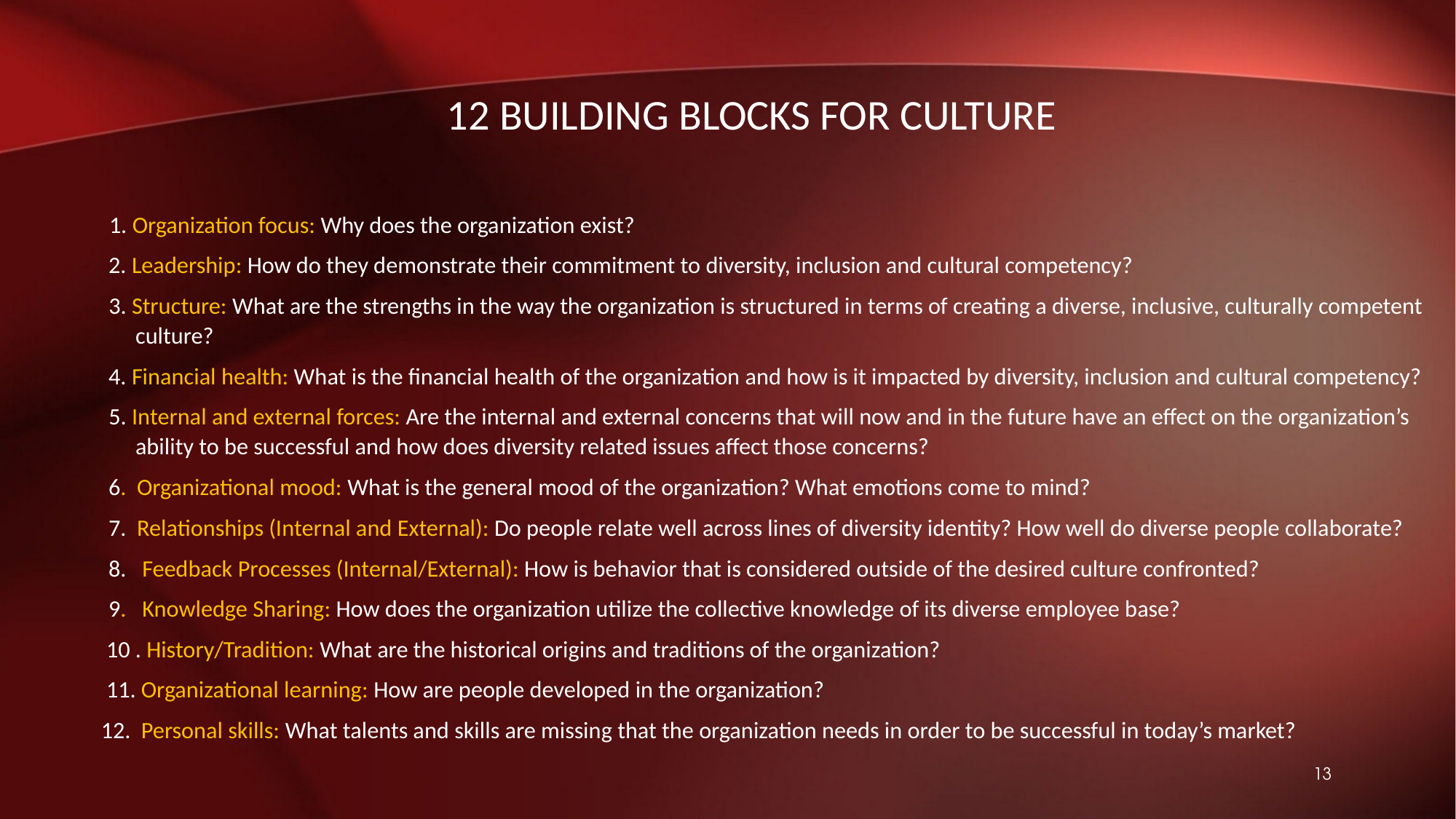

# 12 Building Blocks for Culture
1. Organization focus: Why does the organization exist?
2. Leadership: How do they demonstrate their commitment to diversity, inclusion and cultural competency?
3. Structure: What are the strengths in the way the organization is structured in terms of creating a diverse, inclusive, culturally competent culture?
4. Financial health: What is the financial health of the organization and how is it impacted by diversity, inclusion and cultural competency?
5. Internal and external forces: Are the internal and external concerns that will now and in the future have an effect on the organization’s ability to be successful and how does diversity related issues affect those concerns?
6.  Organizational mood: What is the general mood of the organization? What emotions come to mind?
7.  Relationships (Internal and External): Do people relate well across lines of diversity identity? How well do diverse people collaborate?
8.   Feedback Processes (Internal/External): How is behavior that is considered outside of the desired culture confronted?
9.   Knowledge Sharing: How does the organization utilize the collective knowledge of its diverse employee base?
 10 . History/Tradition: What are the historical origins and traditions of the organization?
 11. Organizational learning: How are people developed in the organization?
12.  Personal skills: What talents and skills are missing that the organization needs in order to be successful in today’s market?

13